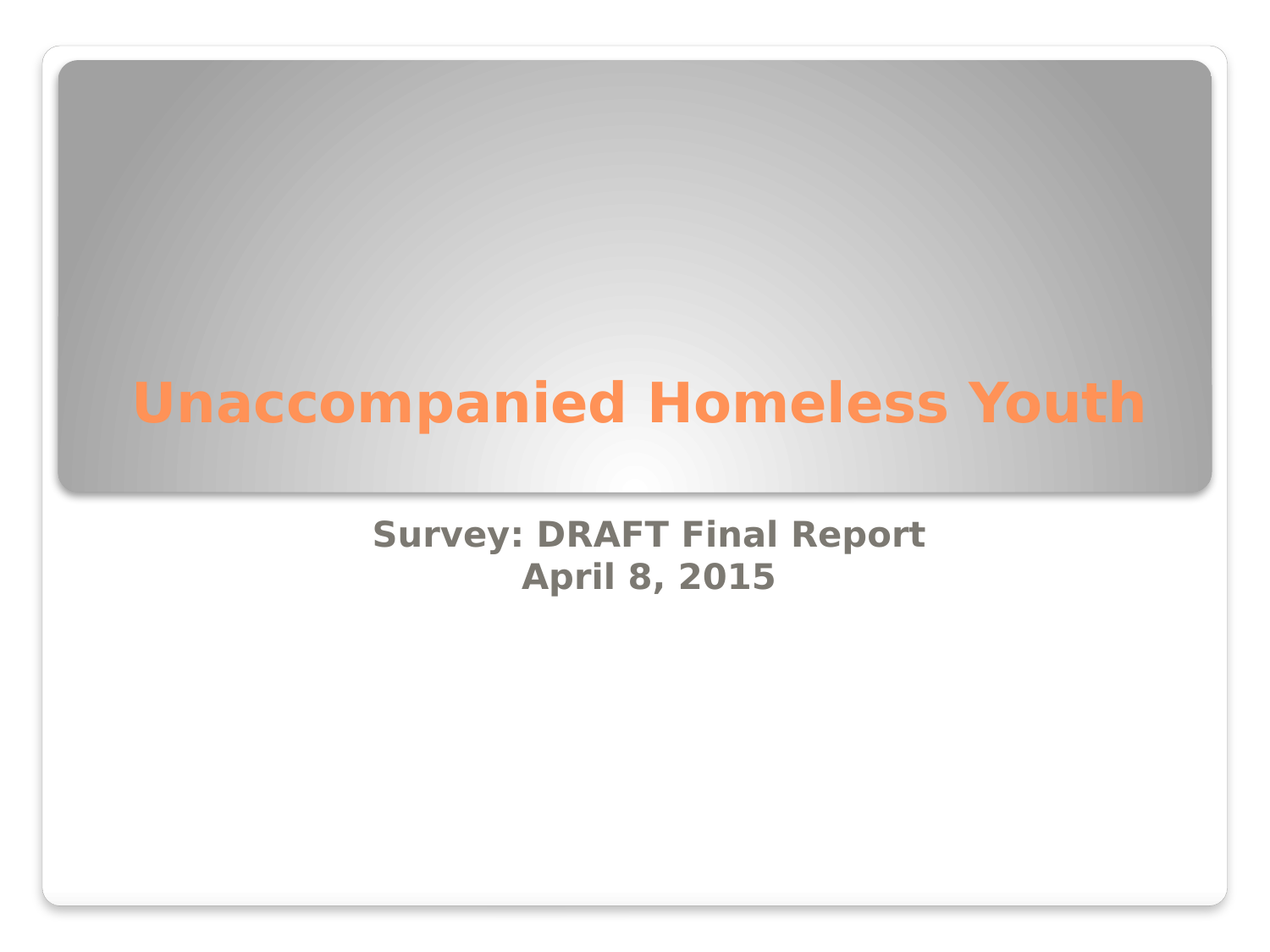

# Unaccompanied Homeless Youth
Survey: DRAFT Final Report
April 8, 2015